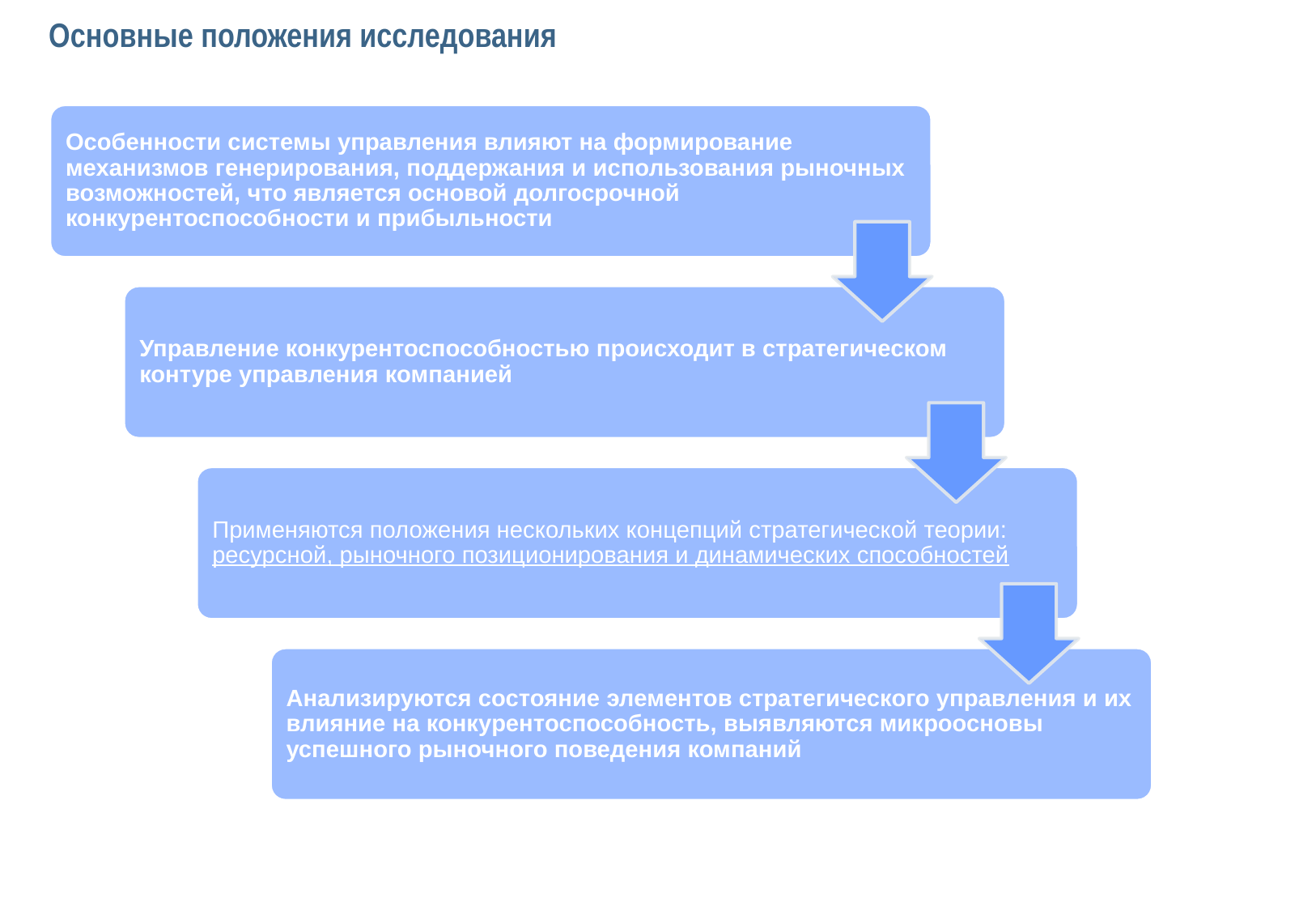

# Основные положения исследования
Особенности системы управления влияют на формирование механизмов генерирования, поддержания и использования рыночных возможностей, что является основой долгосрочной конкурентоспособности и прибыльности
Управление конкурентоспособностью происходит в стратегическом контуре управления компанией
Применяются положения нескольких концепций стратегической теории: ресурсной, рыночного позиционирования и динамических способностей
Анализируются состояние элементов стратегического управления и их влияние на конкурентоспособность, выявляются микроосновы успешного рыночного поведения компаний